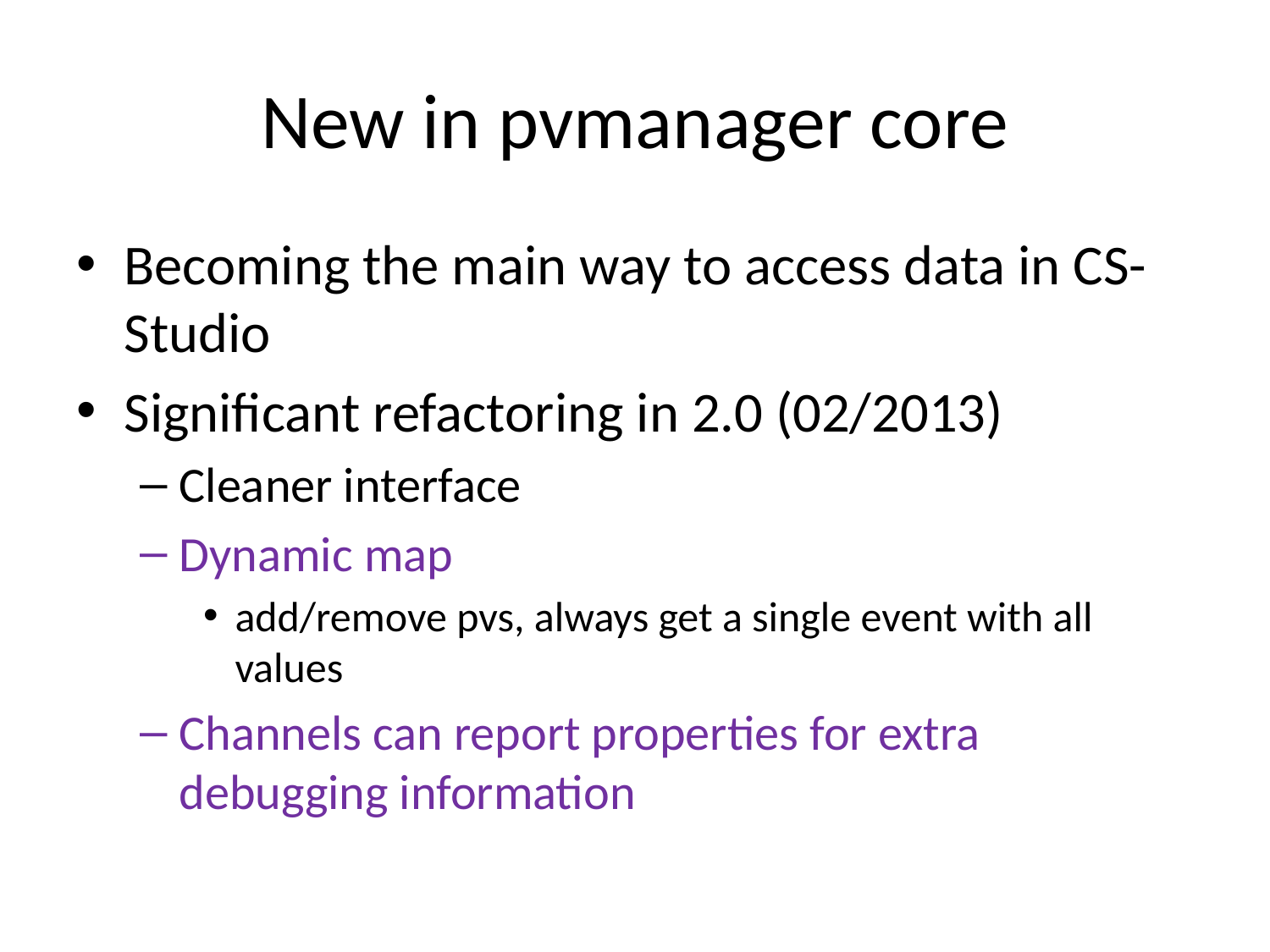

# New in pvmanager core
Becoming the main way to access data in CS-Studio
Significant refactoring in 2.0 (02/2013)
Cleaner interface
Dynamic map
add/remove pvs, always get a single event with all values
Channels can report properties for extra debugging information